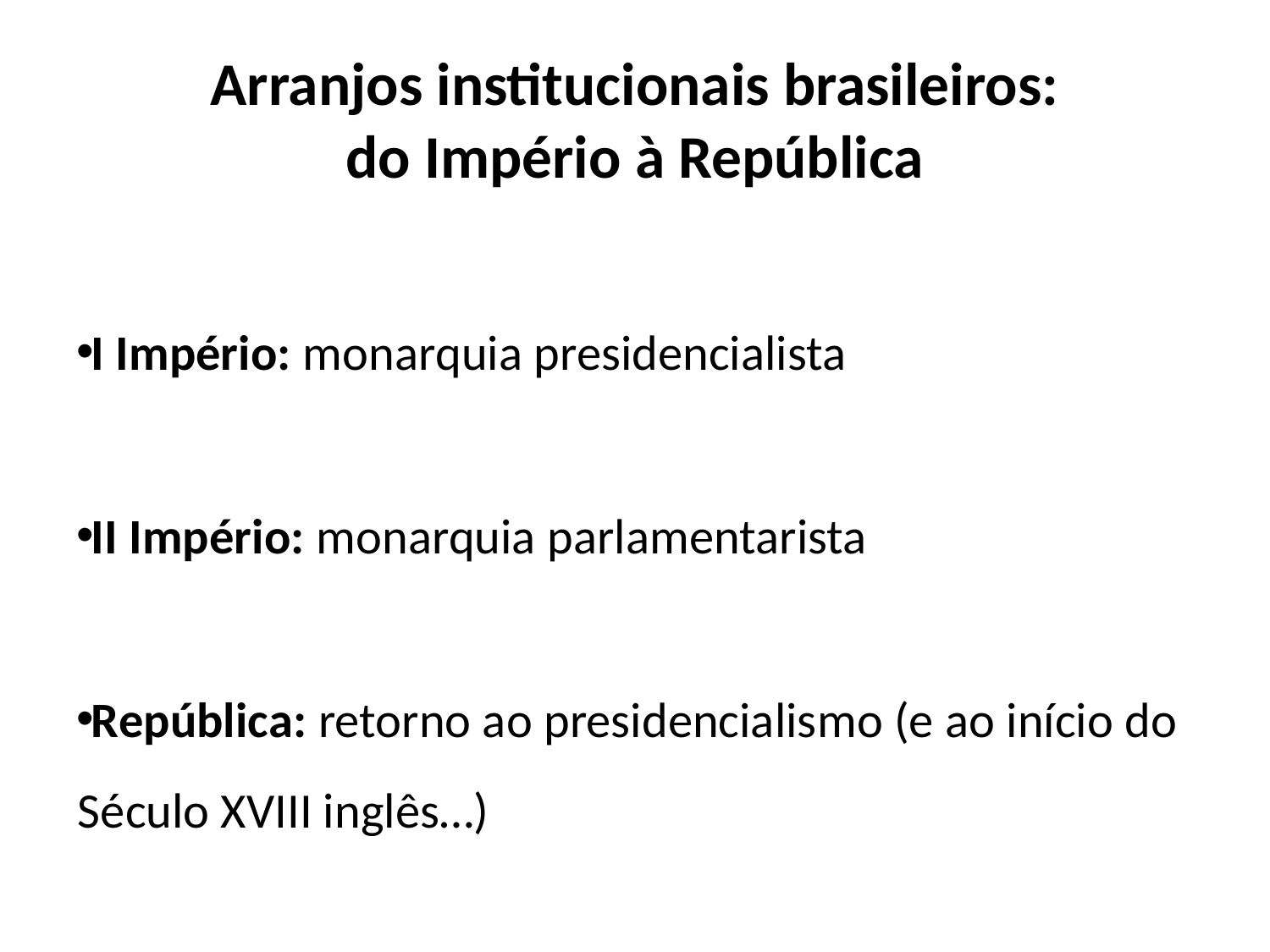

# Arranjos institucionais brasileiros: do Império à República

I Império: monarquia presidencialista

II Império: monarquia parlamentarista

República: retorno ao presidencialismo (e ao início do Século XVIII inglês…)